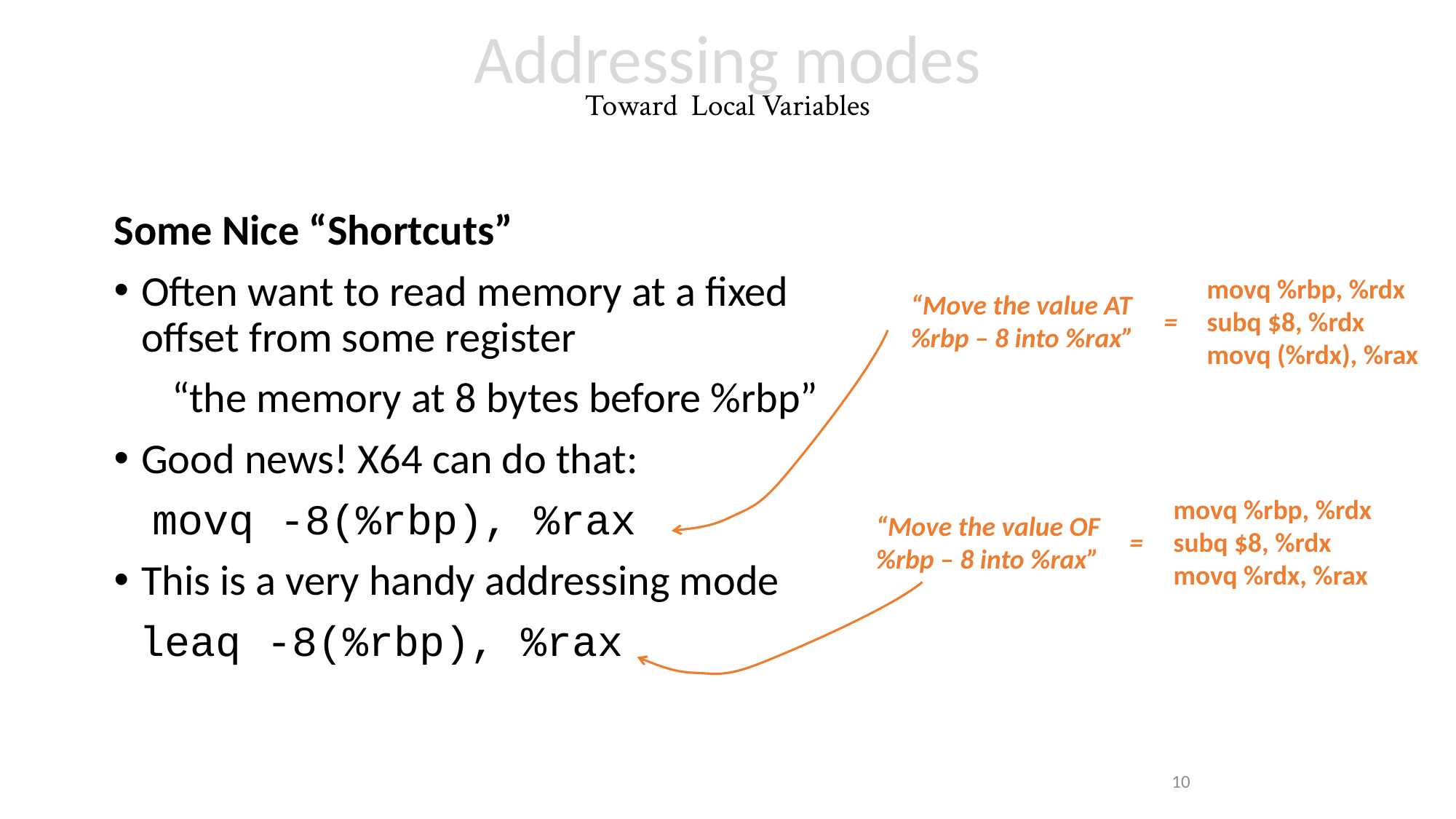

Addressing modes
Toward  Local Variables
Some Nice “Shortcuts”
Often want to read memory at a fixed offset from some register
      “the memory at 8 bytes before %rbp”
Good news! X64 can do that:
    movq -8(%rbp), %rax
This is a very handy addressing mode
 leaq -8(%rbp), %rax
movq %rbp, %rdx
subq $8, %rdx
movq (%rdx), %rax
“Move the value AT
%rbp – 8 into %rax”
=

movq %rbp, %rdx
subq $8, %rdx
movq %rdx, %rax
“Move the value OF
%rbp – 8 into %rax”

=
10